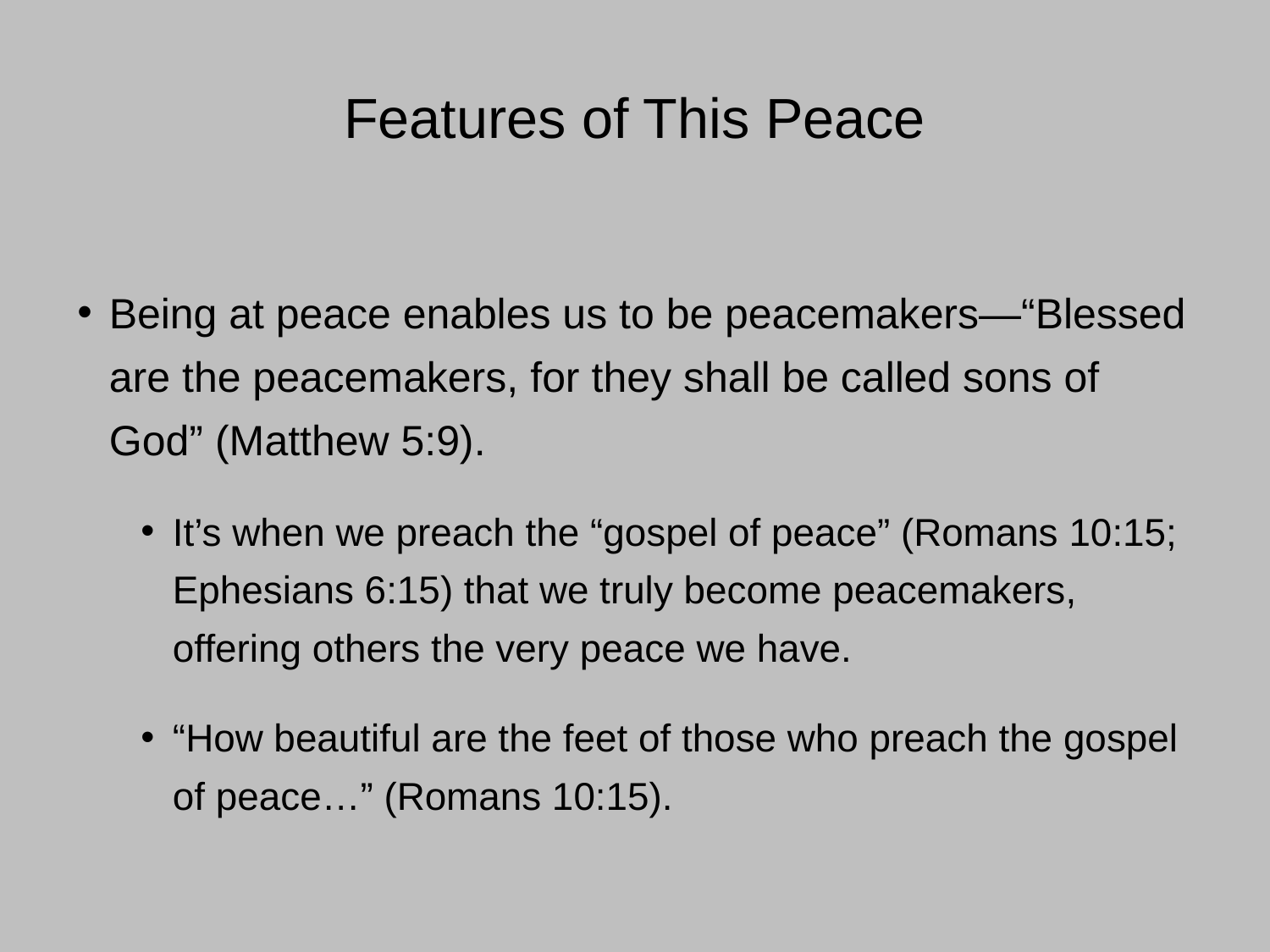

# Features of This Peace
Being at peace enables us to be peacemakers—“Blessed are the peacemakers, for they shall be called sons of God” (Matthew 5:9).
It’s when we preach the “gospel of peace” (Romans 10:15; Ephesians 6:15) that we truly become peacemakers, offering others the very peace we have.
“How beautiful are the feet of those who preach the gospel of peace…” (Romans 10:15).